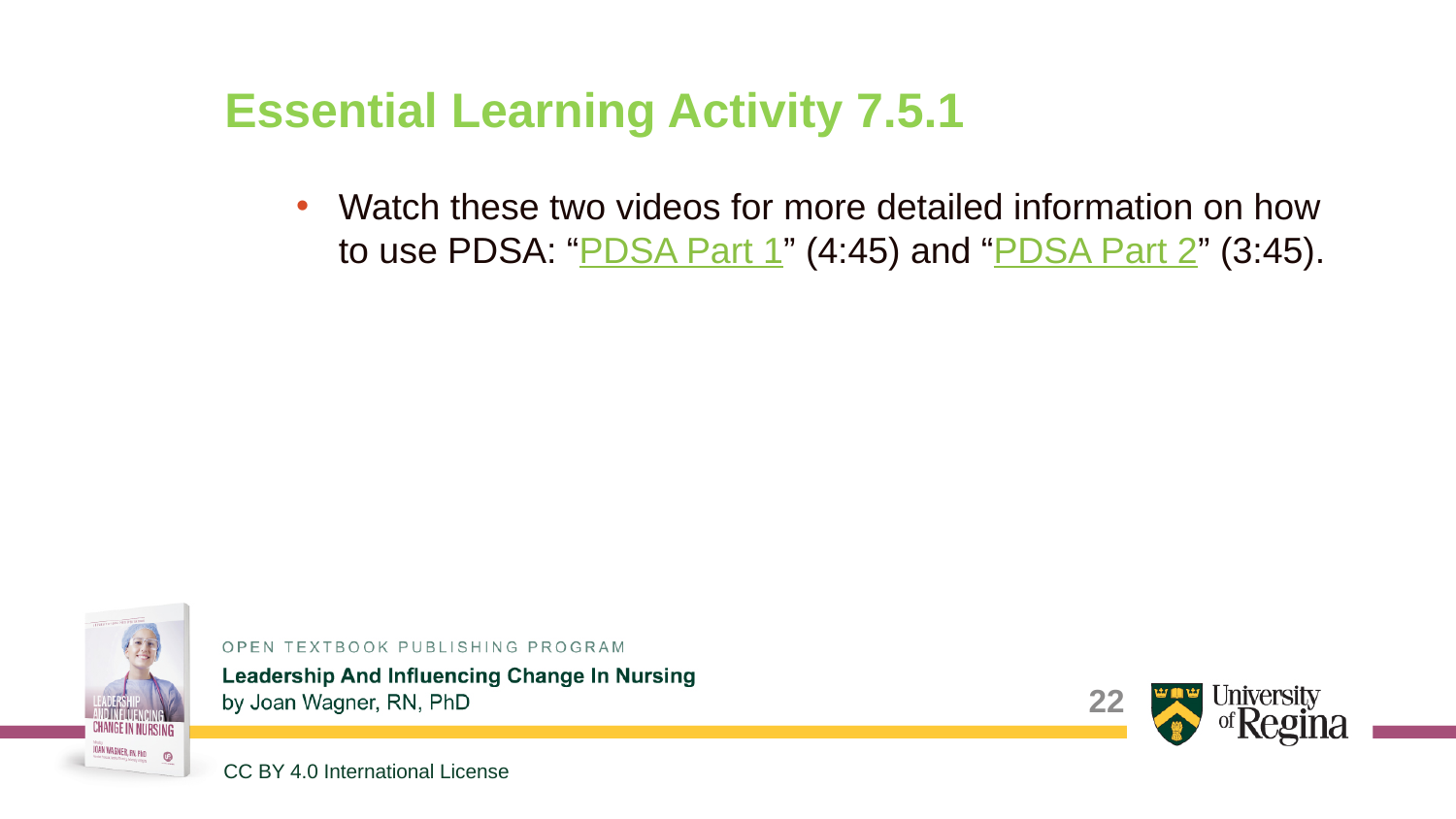

# Essential Learning Activity 7.5.1
Watch these two videos for more detailed information on how to use PDSA: “PDSA Part 1” (4:45) and “PDSA Part 2” (3:45).
22
CC BY 4.0 International License